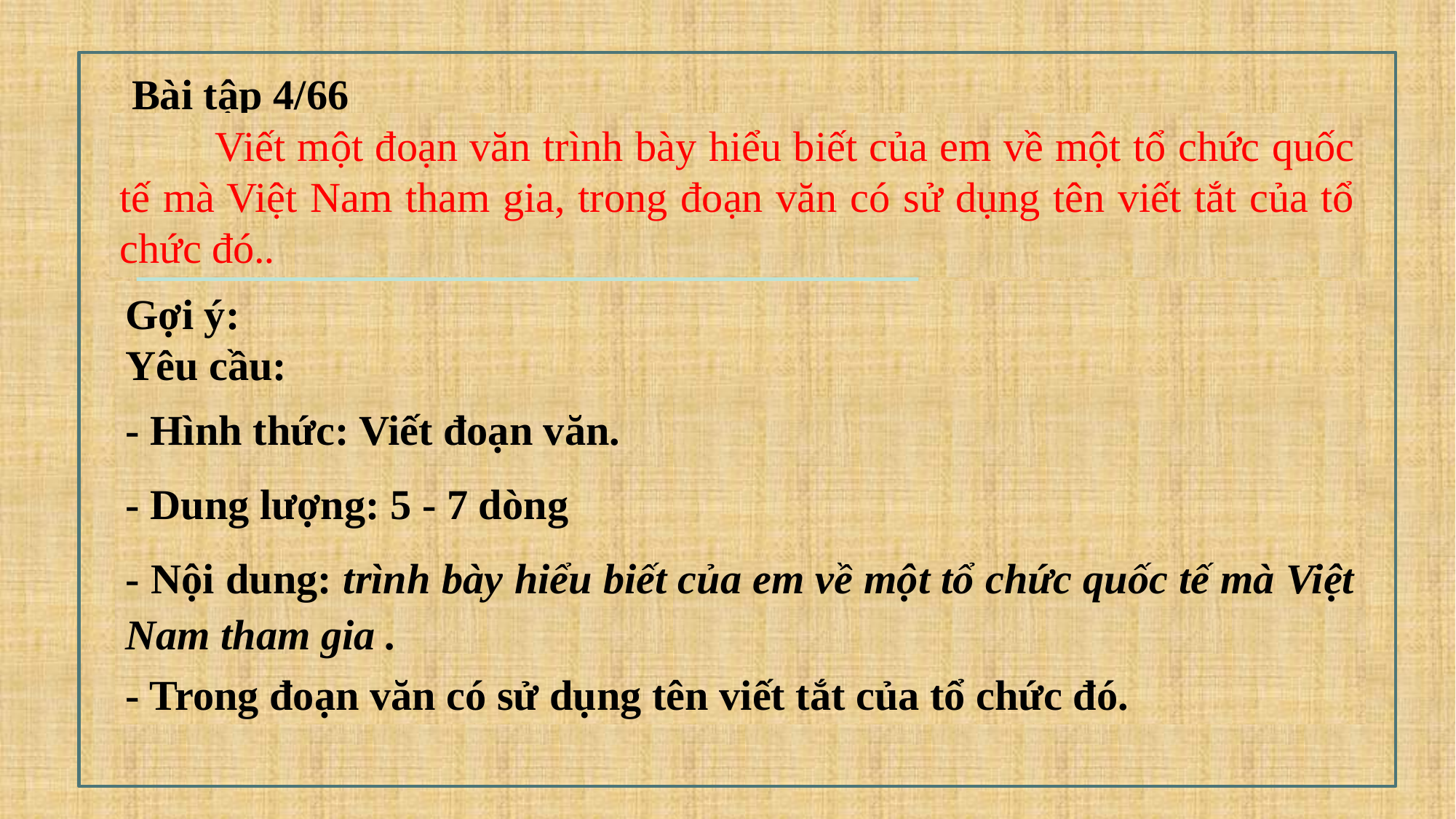

Bài tập 4/66
        Viết một đoạn văn trình bày hiểu biết của em về một tổ chức quốc tế mà Việt Nam tham gia, trong đoạn văn có sử dụng tên viết tắt của tổ chức đó..

Gợi ý:
Yêu cầu:
- Hình thức: Viết đoạn văn.
- Dung lượng: 5 - 7 dòng
- Nội dung: trình bày hiểu biết của em về một tổ chức quốc tế mà Việt Nam tham gia .
- Trong đoạn văn có sử dụng tên viết tắt của tổ chức đó.